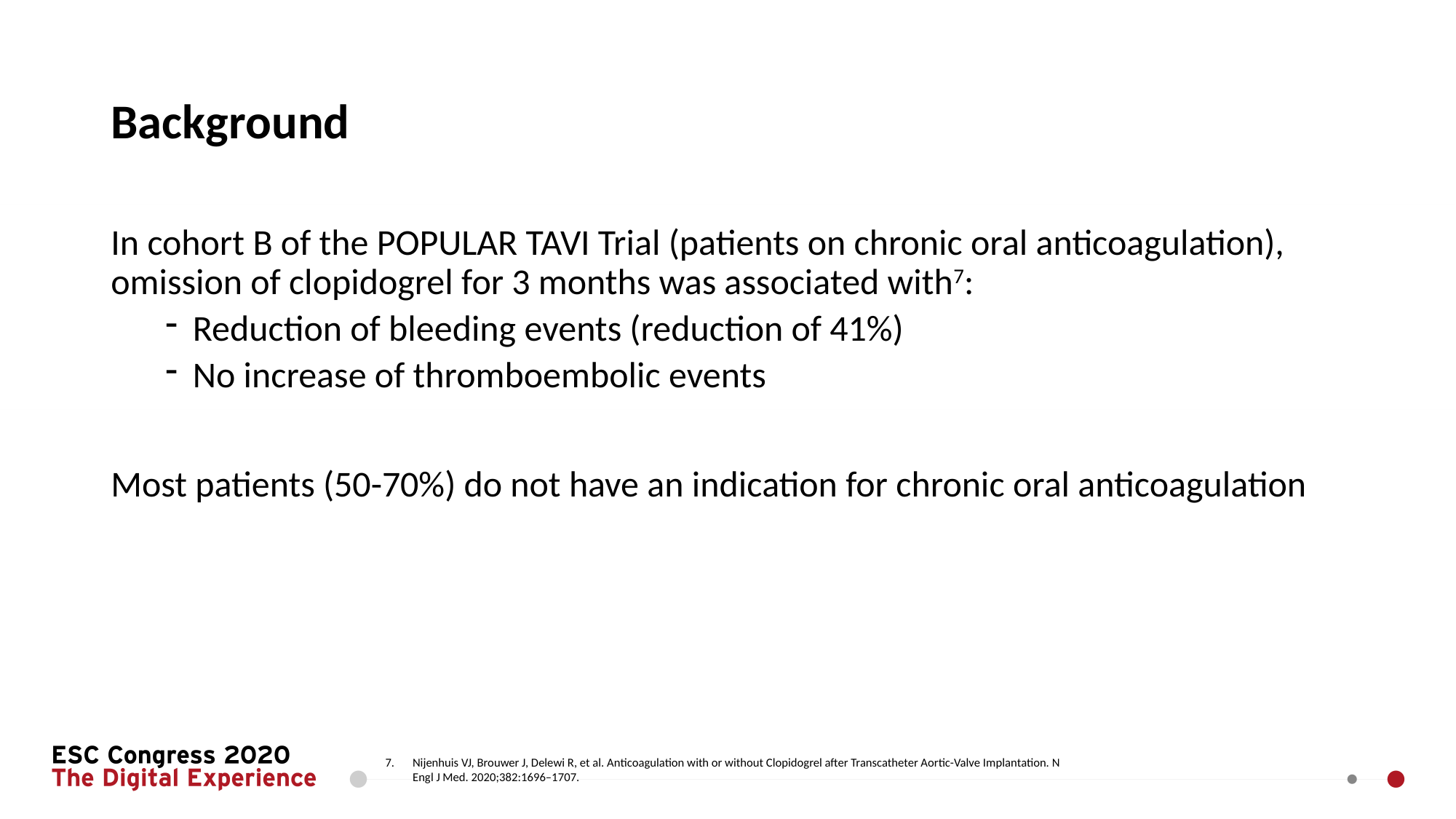

# Background
In cohort B of the POPULAR TAVI Trial (patients on chronic oral anticoagulation), omission of clopidogrel for 3 months was associated with7:
Reduction of bleeding events (reduction of 41%)
No increase of thromboembolic events

Most patients (50-70%) do not have an indication for chronic oral anticoagulation

Nijenhuis VJ, Brouwer J, Delewi R, et al. Anticoagulation with or without Clopidogrel after Transcatheter Aortic-Valve Implantation. N Engl J Med. 2020;382:1696–1707.